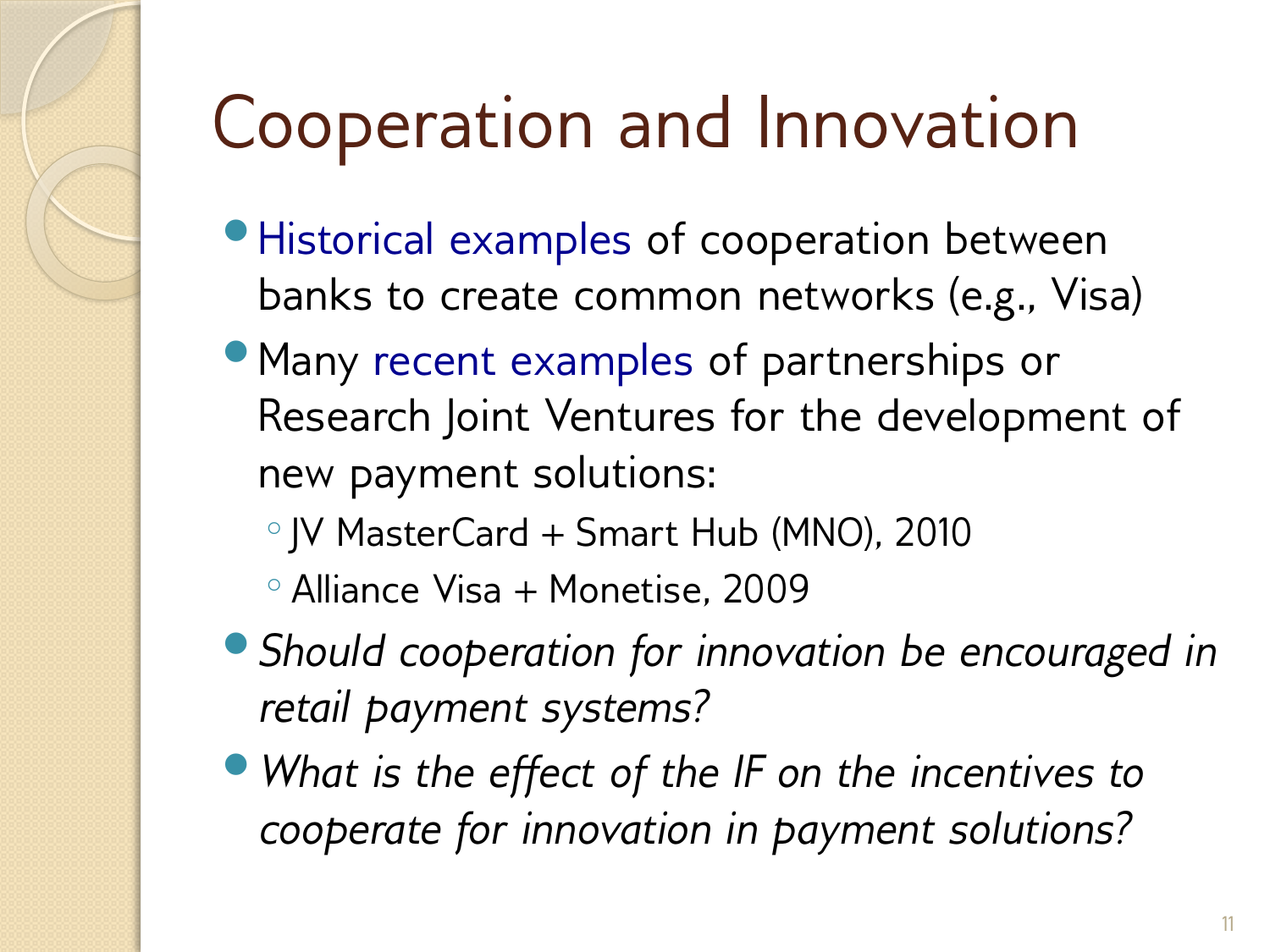

# Cooperation and Innovation
Historical examples of cooperation between banks to create common networks (e.g., Visa)
Many recent examples of partnerships or Research Joint Ventures for the development of new payment solutions:
JV MasterCard + Smart Hub (MNO), 2010
Alliance Visa + Monetise, 2009
Should cooperation for innovation be encouraged in retail payment systems?
What is the effect of the IF on the incentives to cooperate for innovation in payment solutions?
11